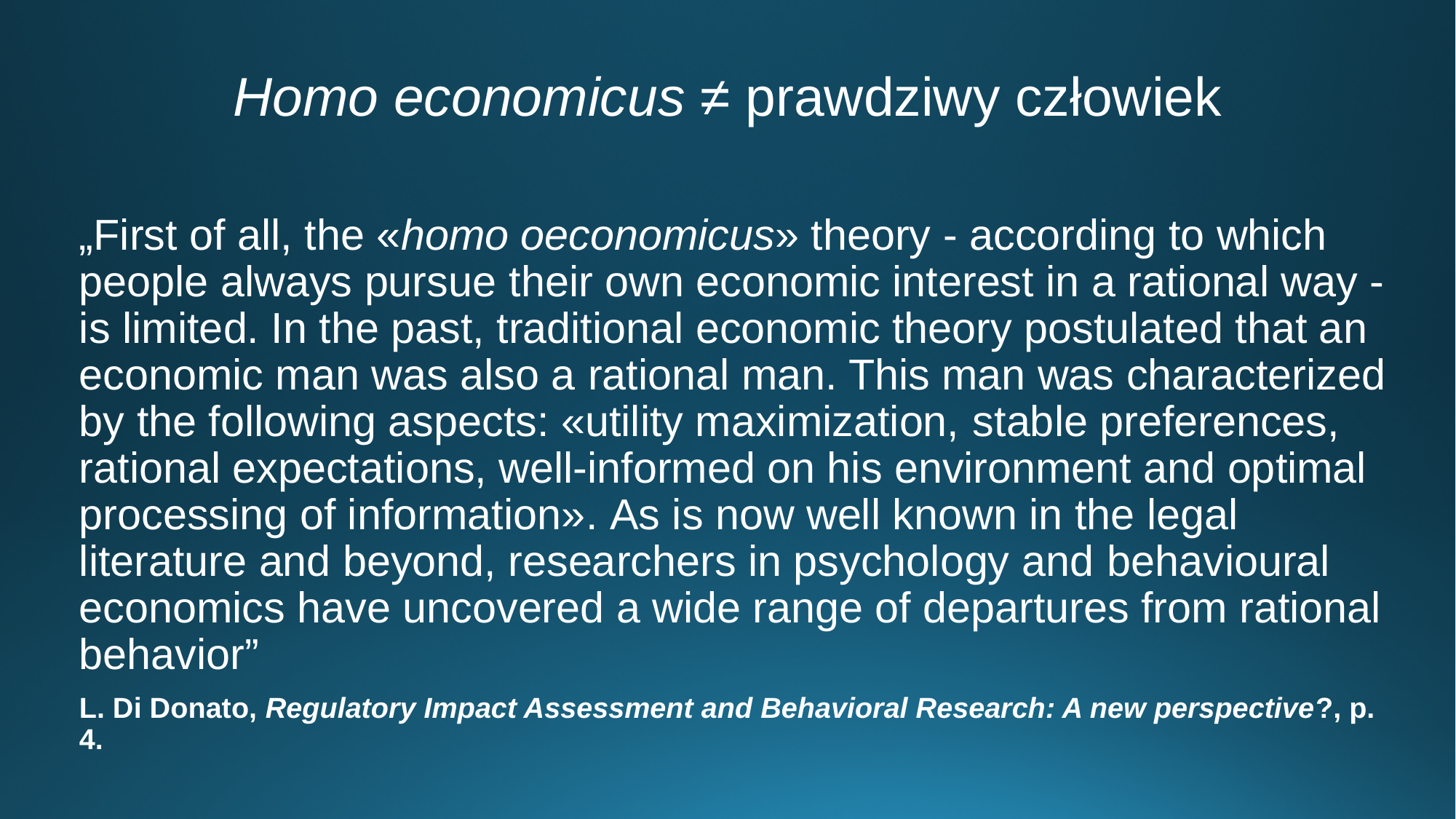

# Homo economicus ≠ prawdziwy człowiek
„First of all, the «homo oeconomicus» theory - according to which people always pursue their own economic interest in a rational way - is limited. In the past, traditional economic theory postulated that an economic man was also a rational man. This man was characterized by the following aspects: «utility maximization, stable preferences, rational expectations, well-informed on his environment and optimal processing of information». As is now well known in the legal literature and beyond, researchers in psychology and behavioural economics have uncovered a wide range of departures from rational behavior”
L. Di Donato, Regulatory Impact Assessment and Behavioral Research: A new perspective?, p. 4.